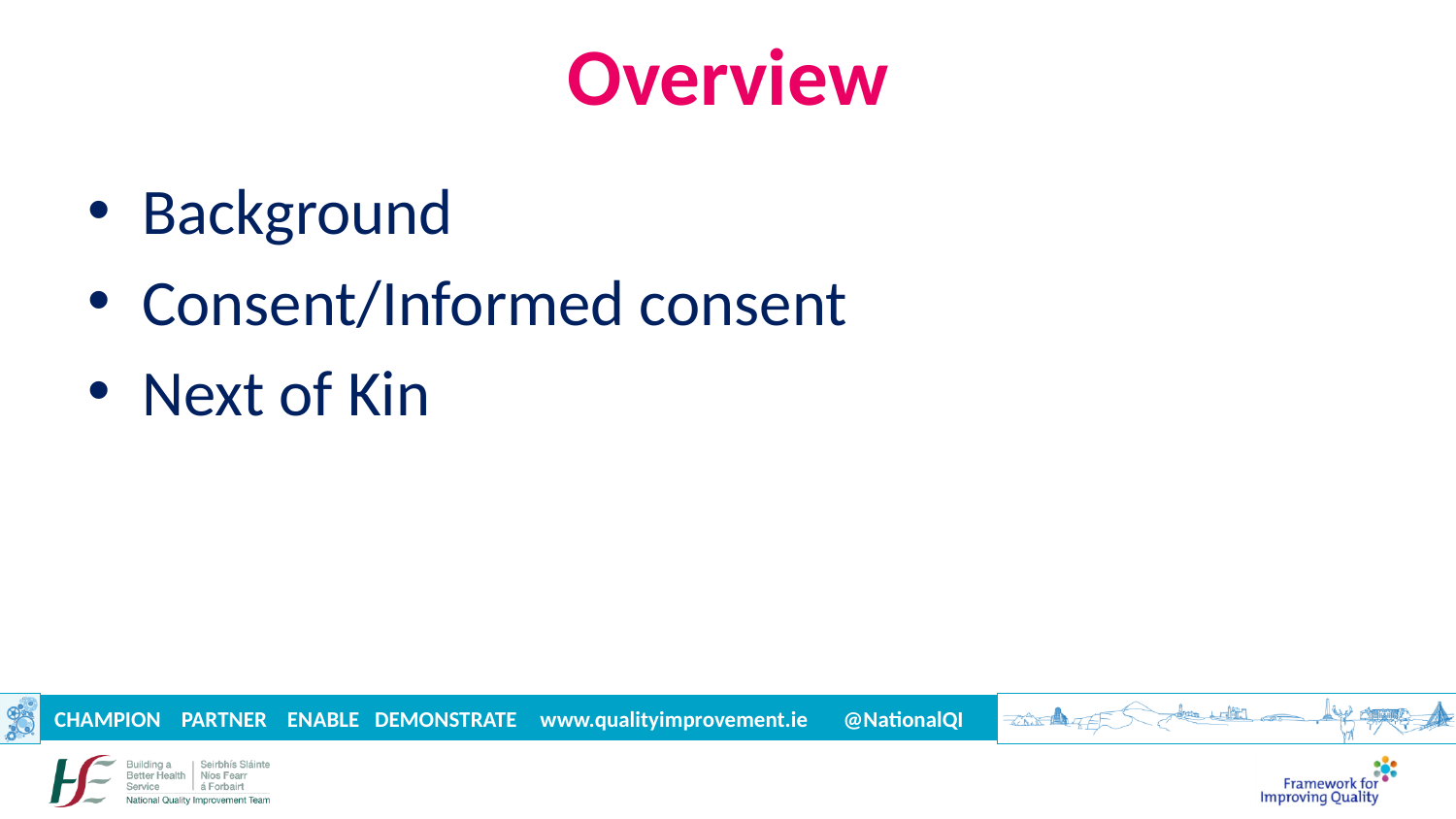

# Overview
Background
Consent/Informed consent
Next of Kin